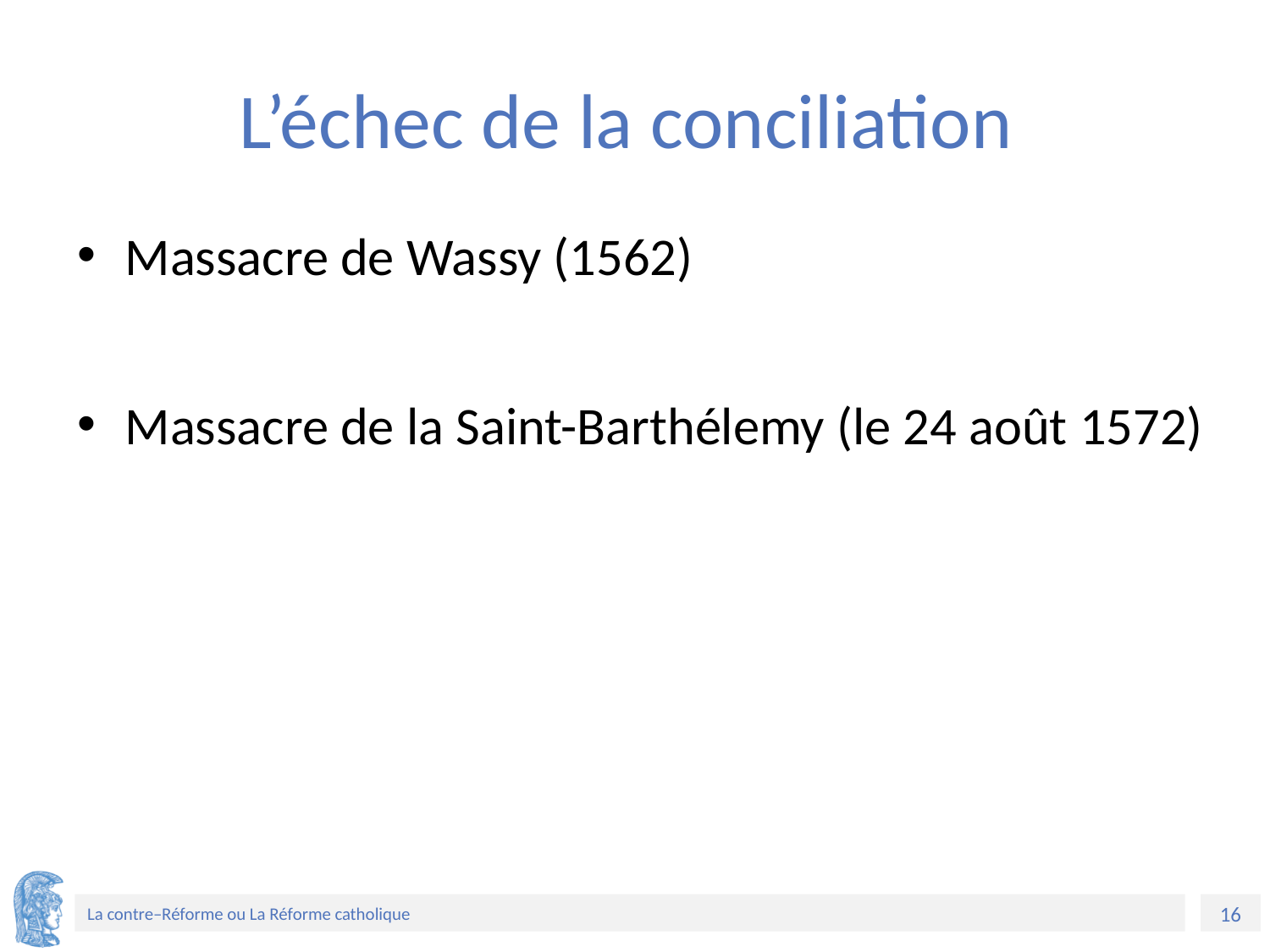

# L’échec de la conciliation
Massacre de Wassy (1562)

Massacre de la Saint-Barthélemy (le 24 août 1572)